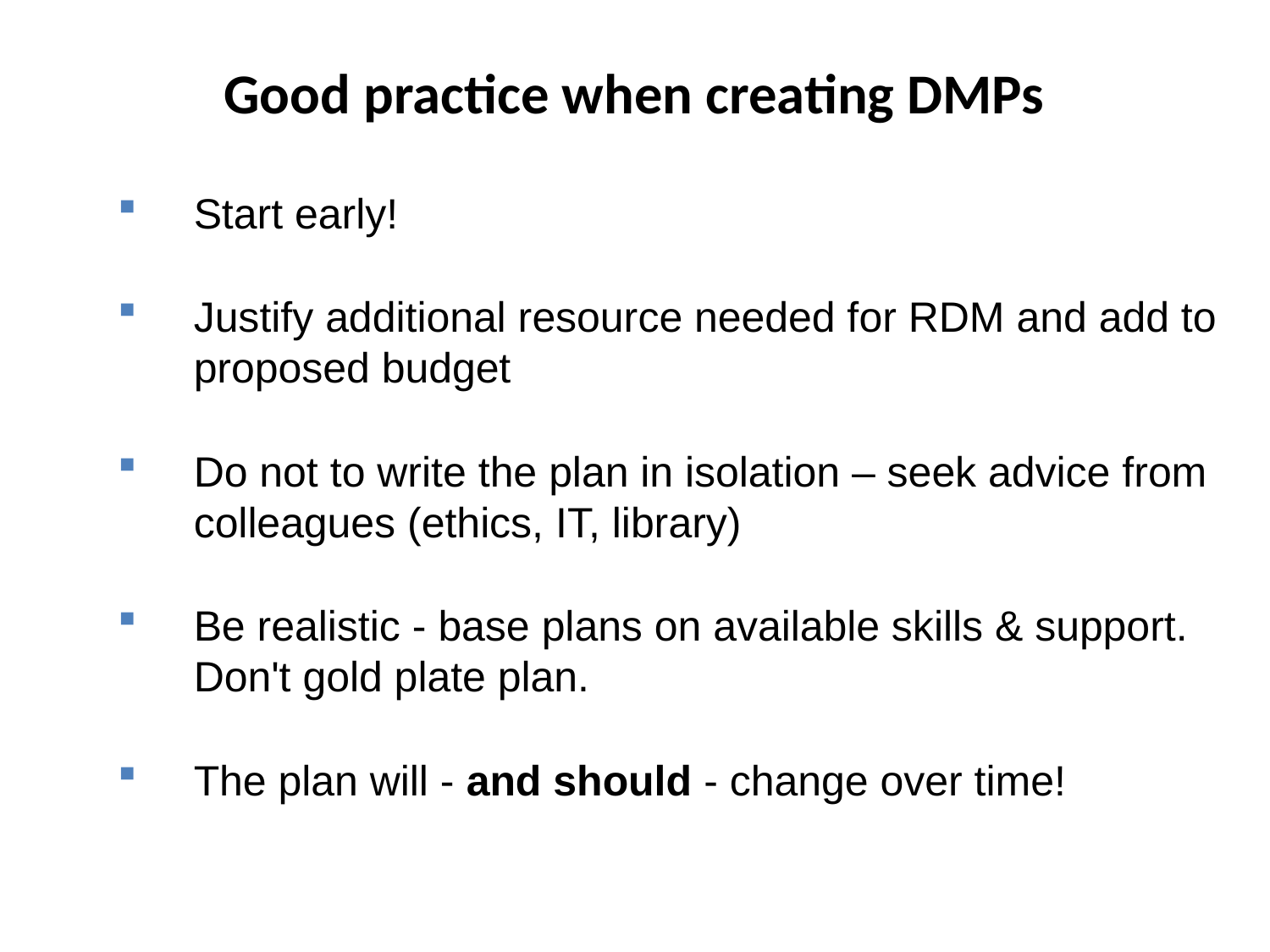

Good practice when creating DMPs

Start early!
Justify additional resource needed for RDM and add to proposed budget
Do not to write the plan in isolation – seek advice from colleagues (ethics, IT, library)
Be realistic - base plans on available skills & support. Don't gold plate plan.
The plan will - and should - change over time!